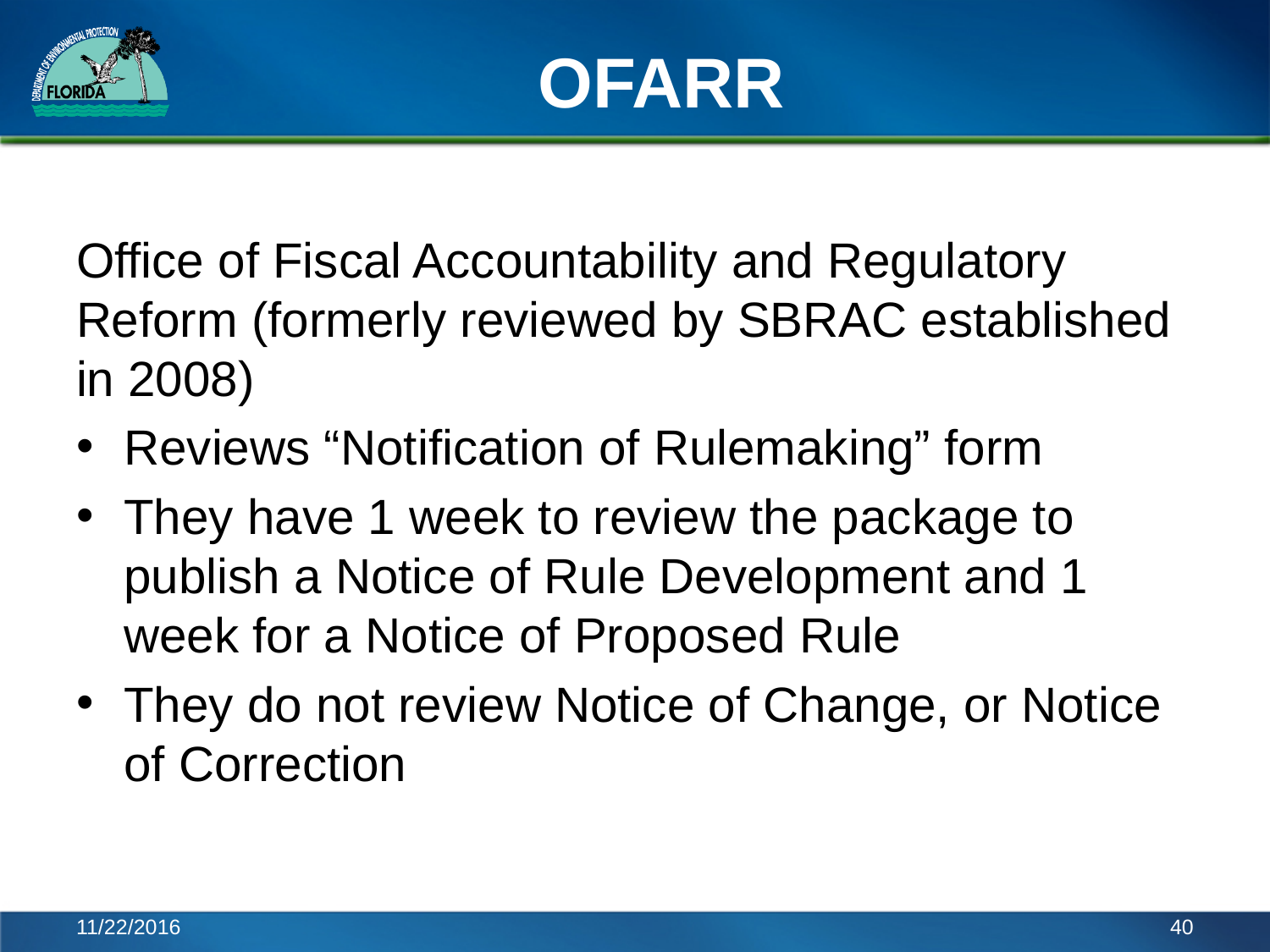

# OFARR
Office of Fiscal Accountability and Regulatory Reform (formerly reviewed by SBRAC established in 2008)
Reviews “Notification of Rulemaking” form
They have 1 week to review the package to publish a Notice of Rule Development and 1 week for a Notice of Proposed Rule
They do not review Notice of Change, or Notice of Correction
11/22/2016
40